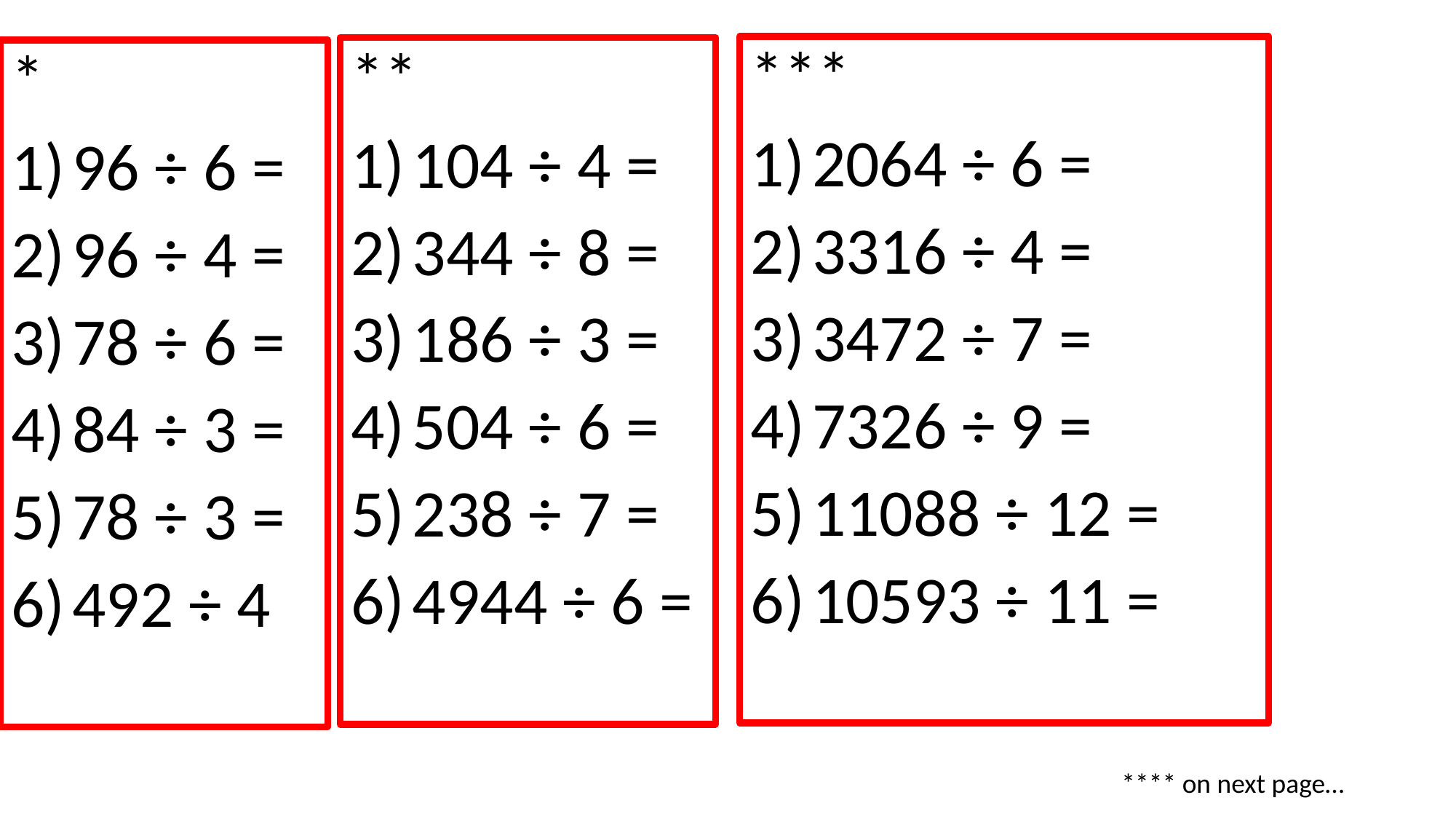

***
2064 ÷ 6 =
3316 ÷ 4 =
3472 ÷ 7 =
7326 ÷ 9 =
11088 ÷ 12 =
10593 ÷ 11 =

**
104 ÷ 4 =
344 ÷ 8 =
186 ÷ 3 =
504 ÷ 6 =
238 ÷ 7 =
4944 ÷ 6 =

*
96 ÷ 6 =
96 ÷ 4 =
78 ÷ 6 =
84 ÷ 3 =
78 ÷ 3 =
492 ÷ 4

**** on next page…